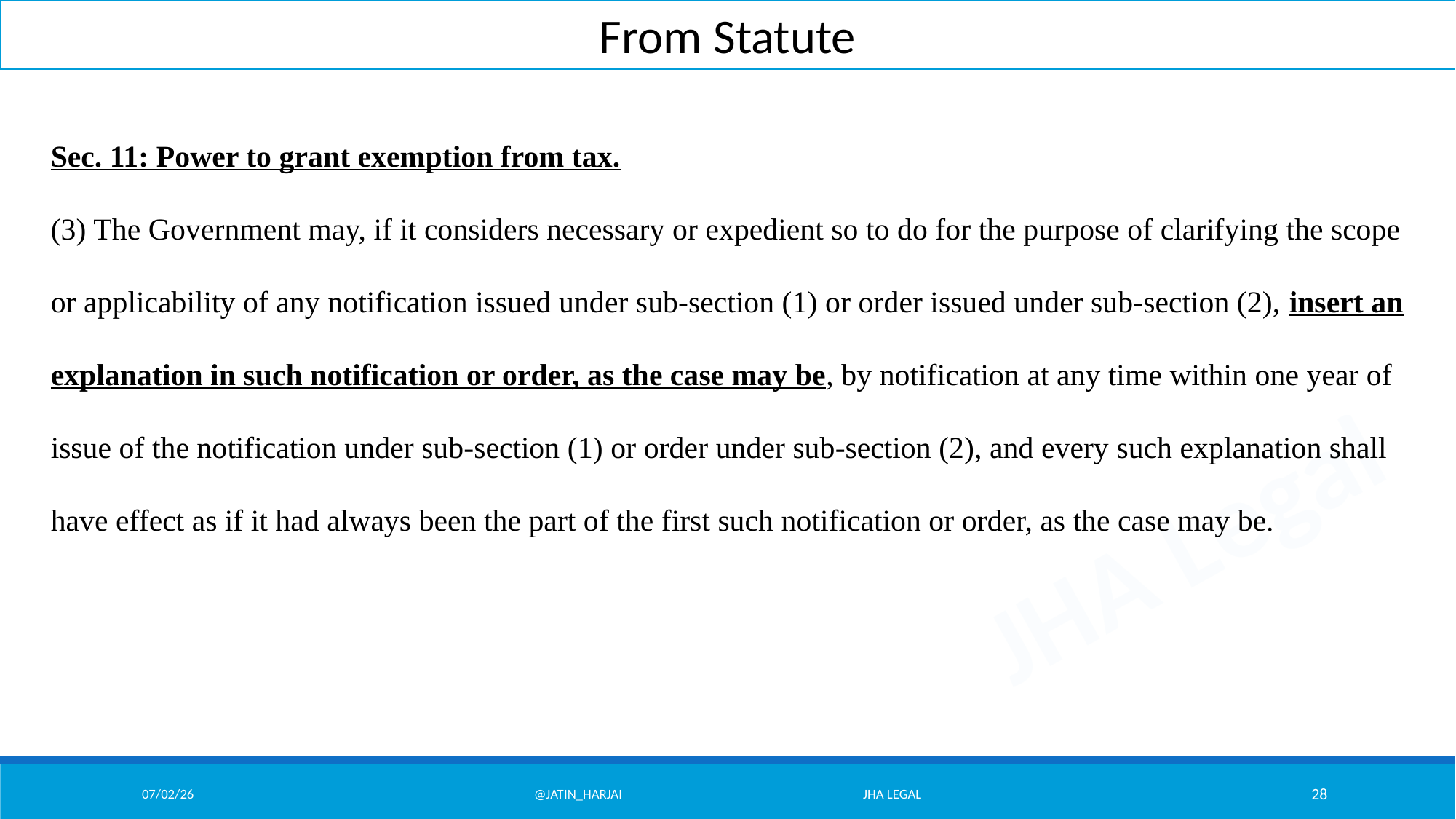

From Statute
Sec. 11: Power to grant exemption from tax.
(3) The Government may, if it considers necessary or expedient so to do for the purpose of clarifying the scope or applicability of any notification issued under sub-section (1) or order issued under sub-section (2), insert an explanation in such notification or order, as the case may be, by notification at any time within one year of issue of the notification under sub-section (1) or order under sub-section (2), and every such explanation shall have effect as if it had always been the part of the first such notification or order, as the case may be.
07/02/26
@Jatin_Harjai                                                                              JHA Legal
28